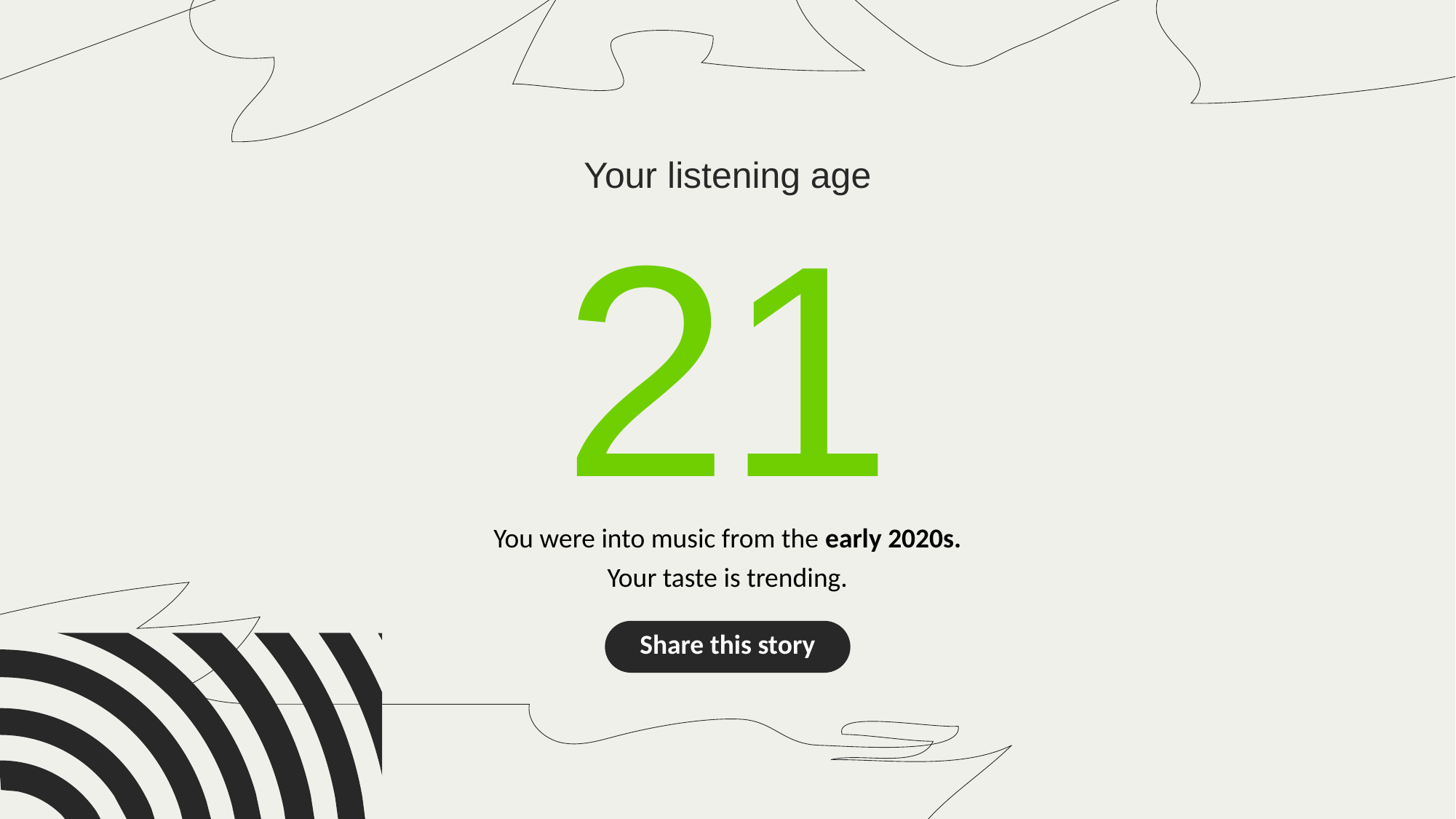

Your listening age
21
You were into music from the early 2020s.
Your taste is trending.

Share this story